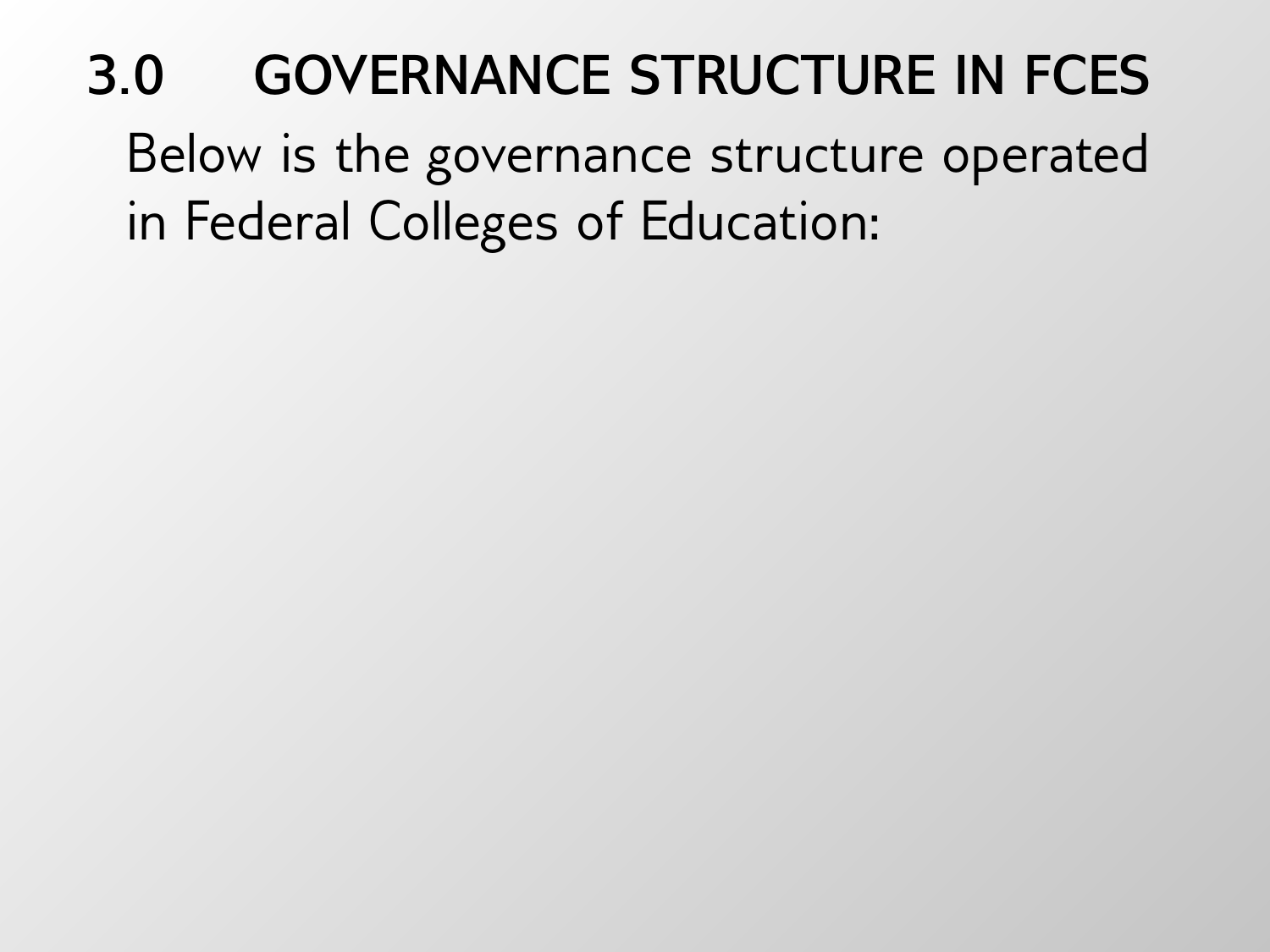

3.0	GOVERNANCE STRUCTURE IN FCES
	Below is the governance structure operated in Federal Colleges of Education: